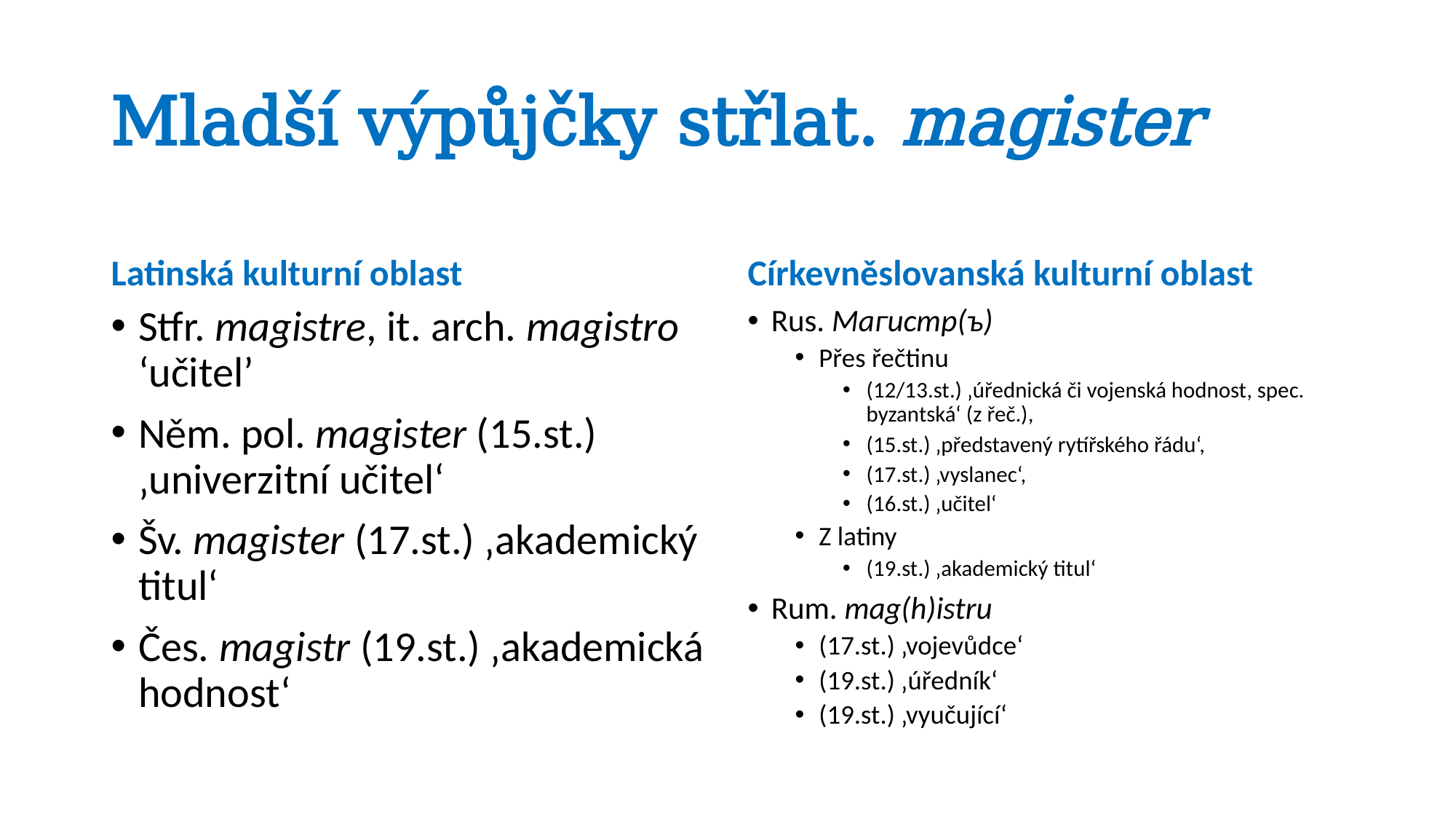

# Mladší výpůjčky střlat. magister
Latinská kulturní oblast
Církevněslovanská kulturní oblast
Stfr. magistre, it. arch. magistro ‘učitel’
Něm. pol. magister (15.st.) ‚univerzitní učitel‘
Šv. magister (17.st.) ‚akademický titul‘
Čes. magistr (19.st.) ‚akademická hodnost‘

Rus. Магистр(ъ)
Přes řečtinu
(12/13.st.) ‚úřednická či vojenská hodnost, spec. byzantská‘ (z řeč.),
(15.st.) ‚představený rytířského řádu‘,
(17.st.) ‚vyslanec‘,
(16.st.) ‚učitel‘
Z latiny
(19.st.) ‚akademický titul‘
Rum. mag(h)istru
(17.st.) ‚vojevůdce‘
(19.st.) ‚úředník‘
(19.st.) ‚vyučující‘